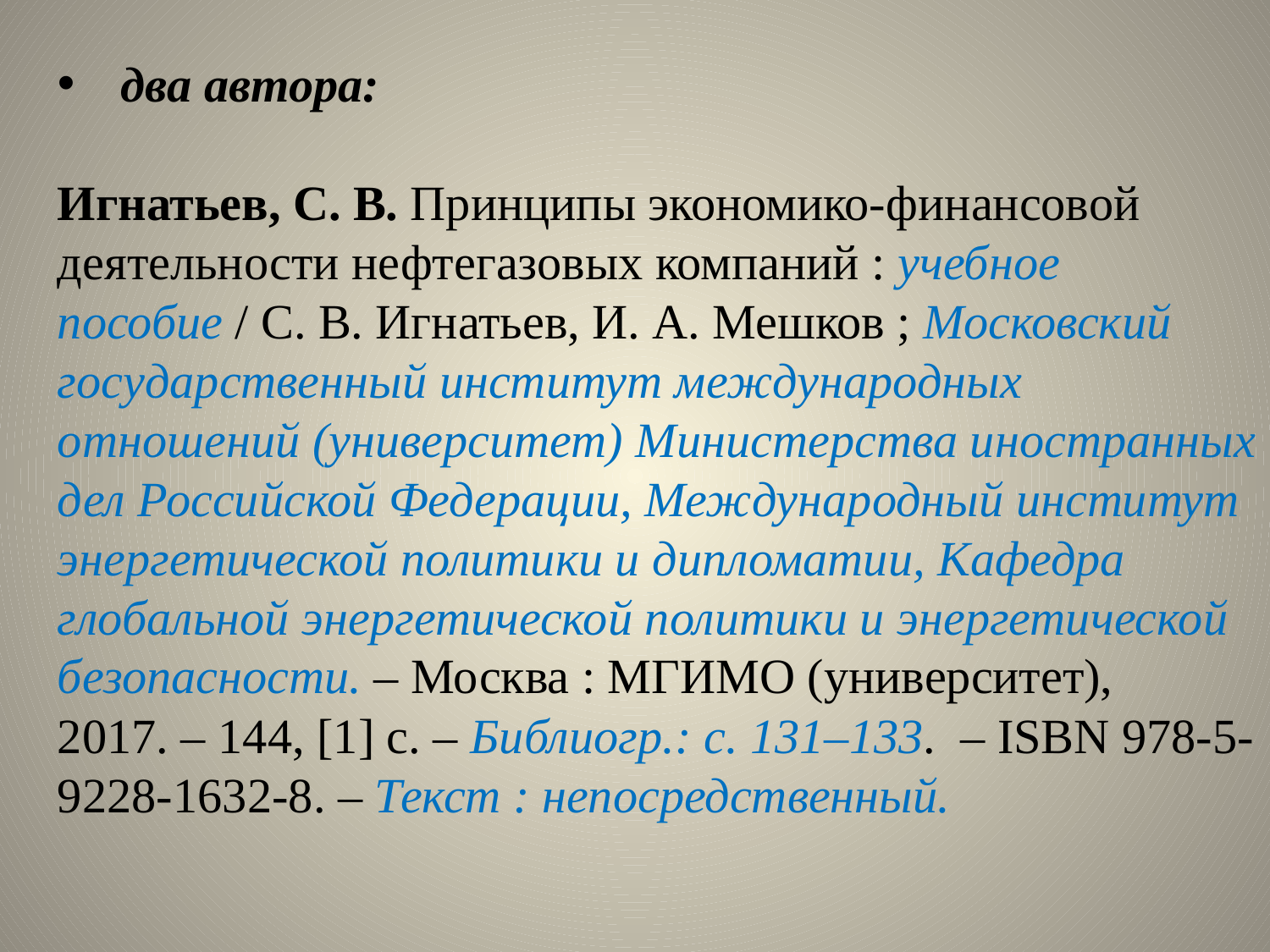

два автора:

Игнатьев, С. В. Принципы экономико-фи­нан­со­вой деятельности нефтегазовых компаний : учебное пособие / С. В. Игнатьев, И. А. Мешков ; Московский государственный институт международных отношений (университет) Министерства иностранных дел Российской Федерации, Международный институт энергетической политики и дипломатии, Кафедра глобальной энергетической политики и энергетической безопасности. – Москва : МГИМО (университет), 2017. – 144, [1] с. – Библиогр.: с. 131–133.  – ISBN 978-5-9228-1632-8. – Текст : непосредственный.